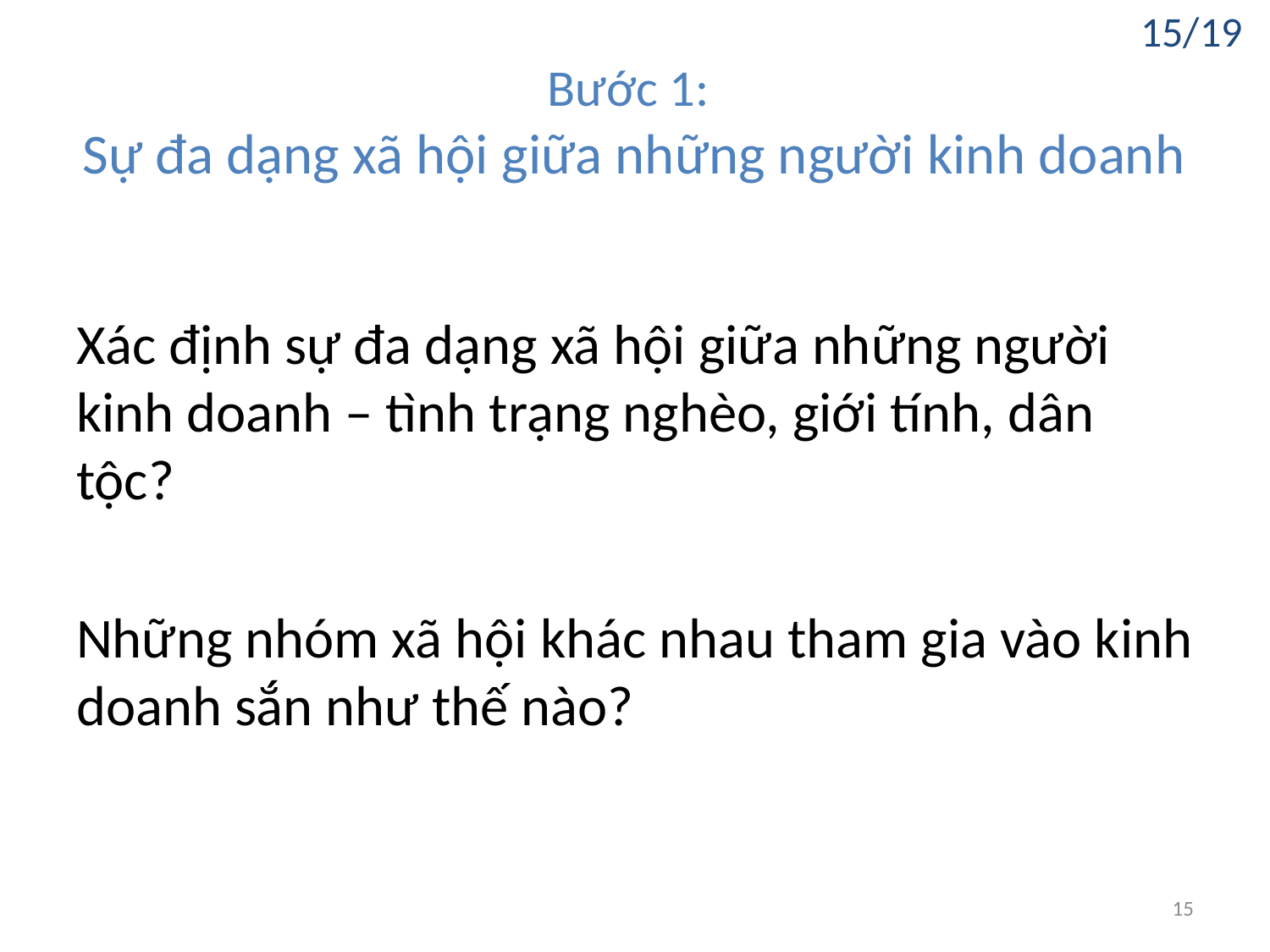

15/19
# Bước 1: Sự đa dạng xã hội giữa những người kinh doanh

Xác định sự đa dạng xã hội giữa những người kinh doanh – tình trạng nghèo, giới tính, dân tộc?

Những nhóm xã hội khác nhau tham gia vào kinh doanh sắn như thế nào?
15